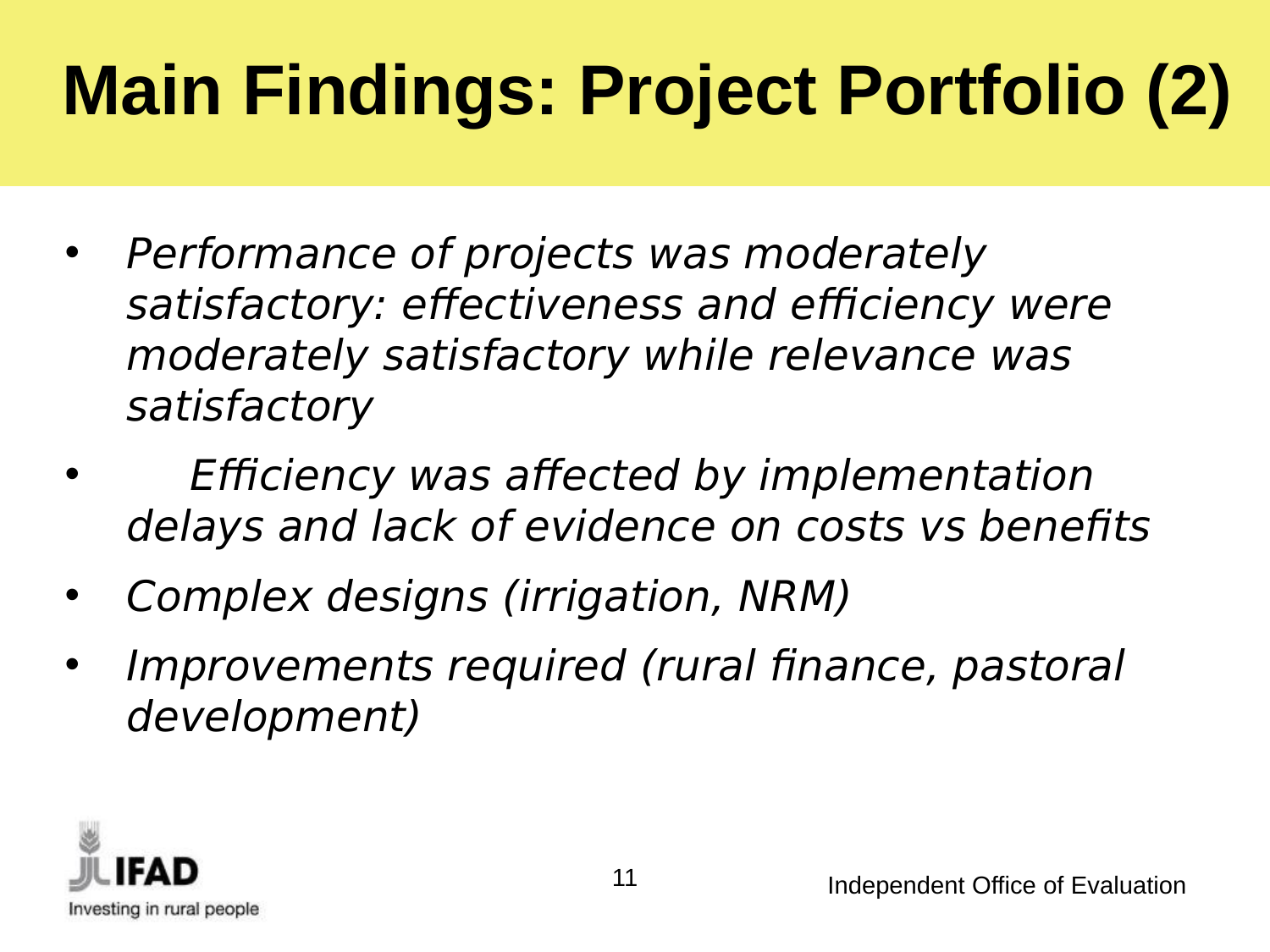

# Main Findings: Project Portfolio (2)
Performance of projects was moderately satisfactory: effectiveness and efficiency were moderately satisfactory while relevance was satisfactory
	Efficiency was affected by implementation delays and lack of evidence on costs vs benefits
Complex designs (irrigation, NRM)
Improvements required (rural finance, pastoral development)